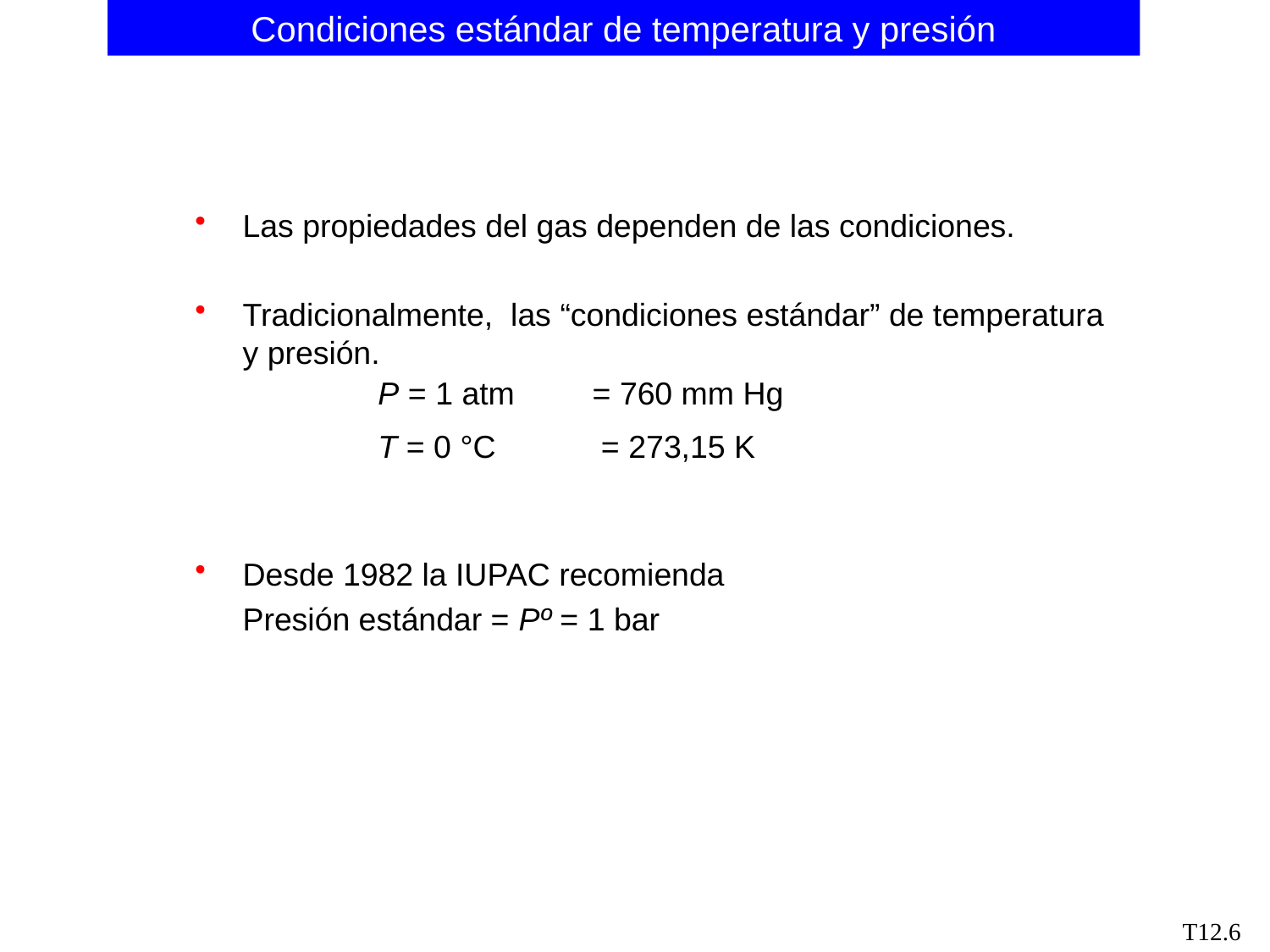

# Condiciones estándar de temperatura y presión
Las propiedades del gas dependen de las condiciones.

Tradicionalmente,  las “condiciones estándar” de temperatura y presión.

Desde 1982 la IUPAC recomienda
	Presión estándar = Pº = 1 bar
P = 1 atm 	= 760 mm Hg
T = 0 °C	 = 273,15 K
T12.6